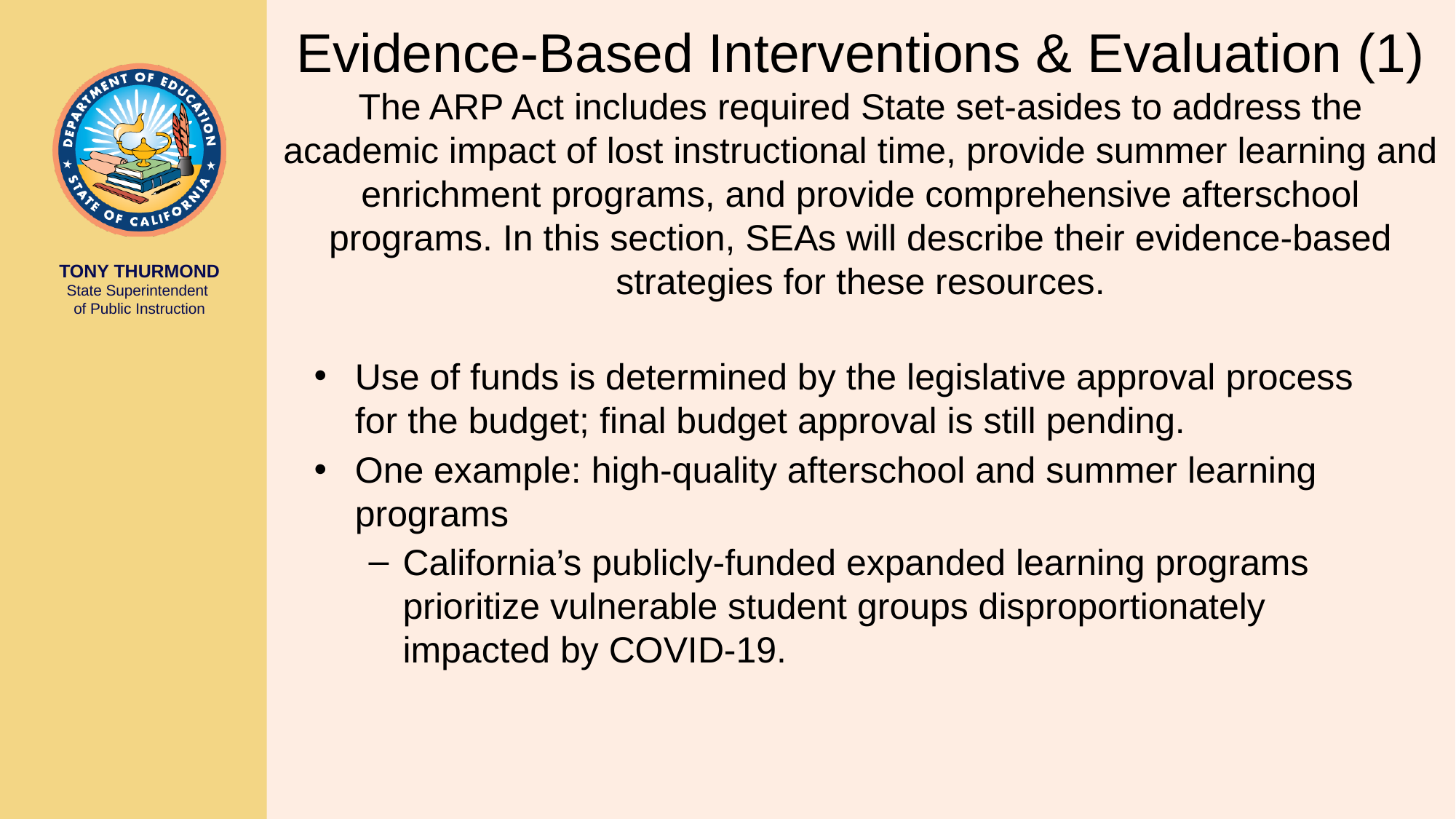

# Evidence-Based Interventions & Evaluation (1) The ARP Act includes required State set-asides to address the academic impact of lost instructional time, provide summer learning and enrichment programs, and provide comprehensive afterschool programs. In this section, SEAs will describe their evidence-based strategies for these resources.
Use of funds is determined by the legislative approval process for the budget; final budget approval is still pending.
One example: high-quality afterschool and summer learning programs
California’s publicly-funded expanded learning programs prioritize vulnerable student groups disproportionately impacted by COVID-19.